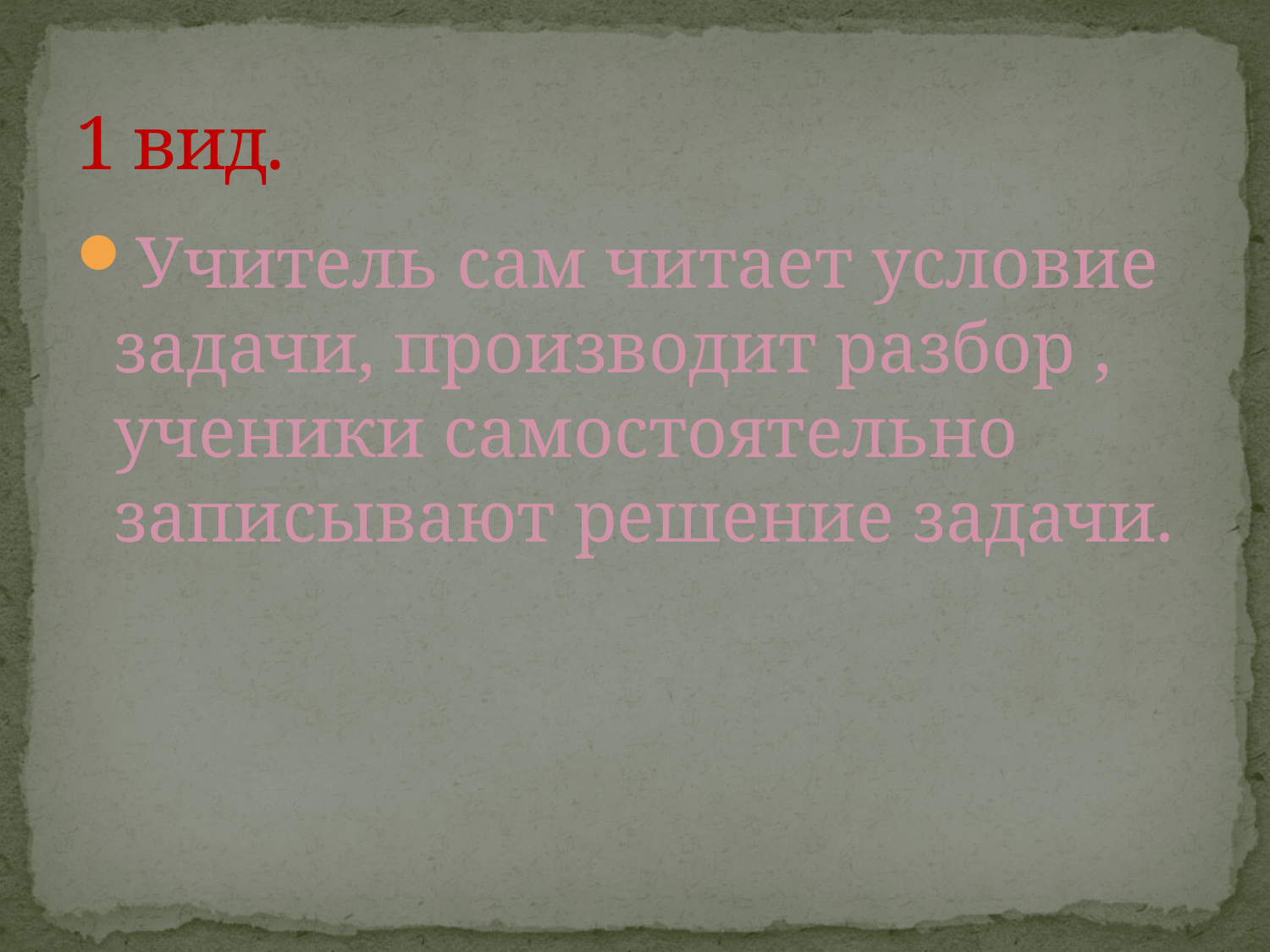

# 1 вид.
Учитель сам читает условие задачи, производит разбор , ученики самостоятельно записывают решение задачи.